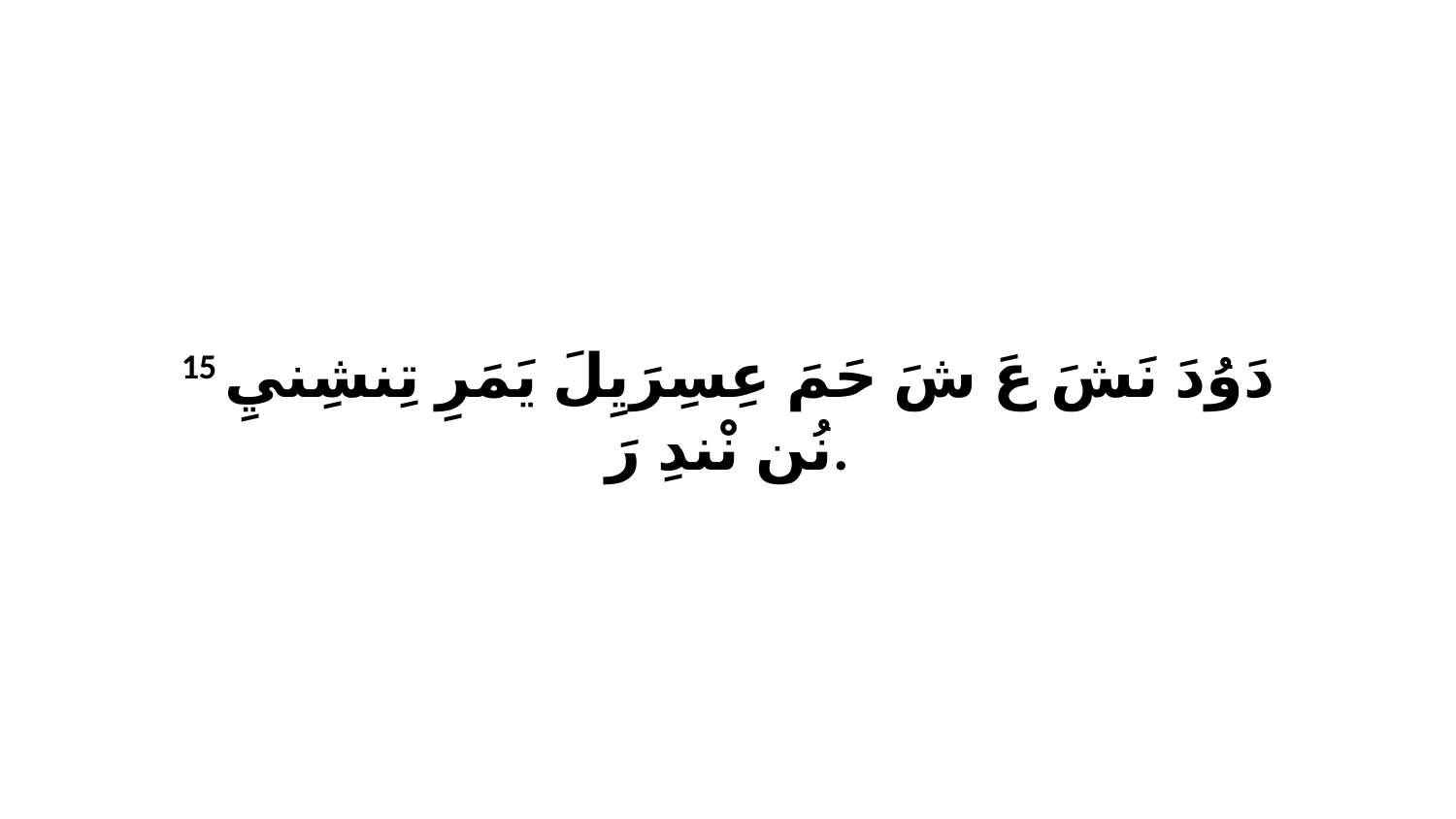

15 دَوُدَ نَشَ عَ شَ حَمَ عِسِرَيِلَ يَمَرِ تِنشِنيِ نُن نْندِ رَ.